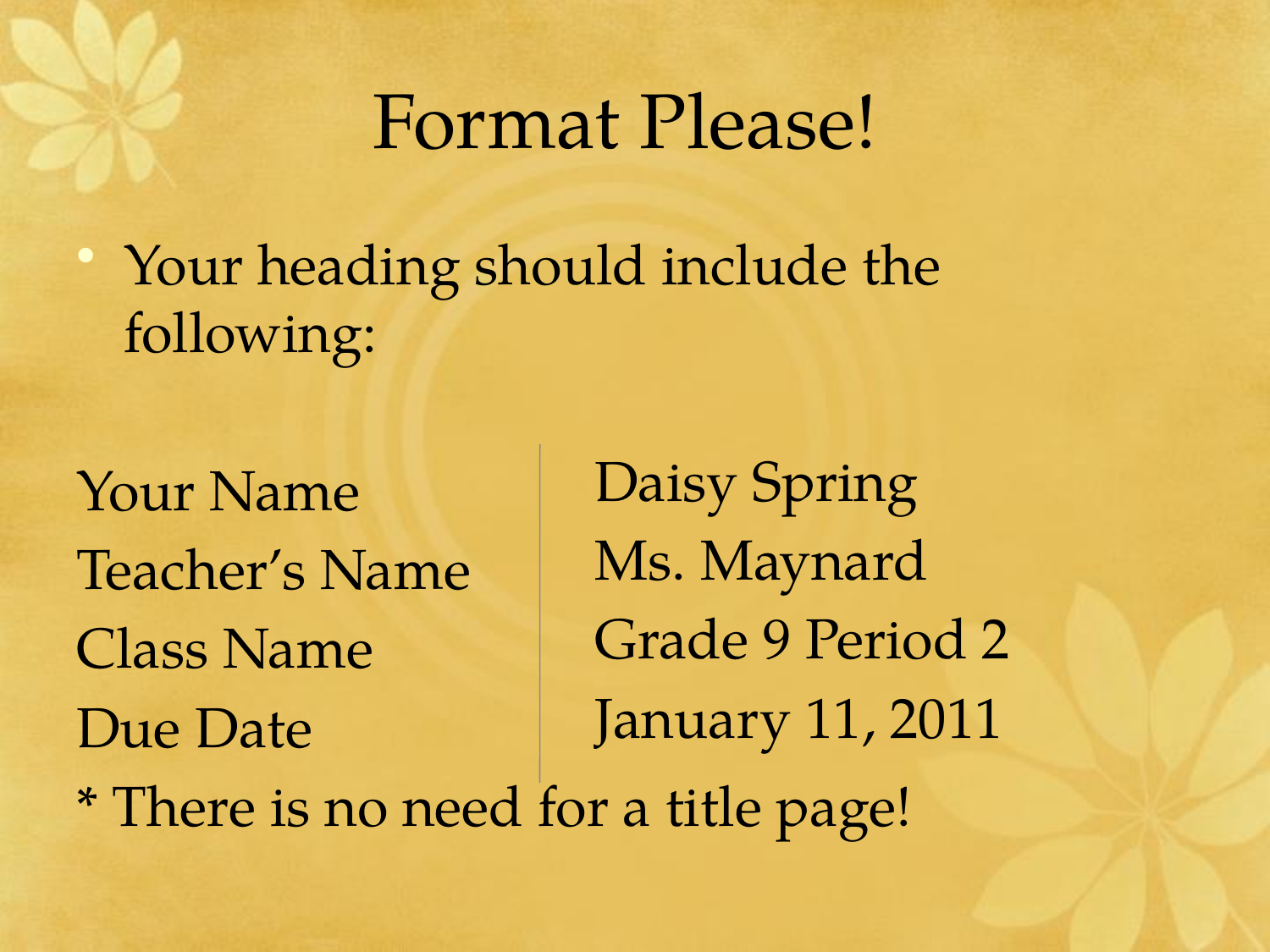

# Format Please!
Your heading should include the following:

Your Name
Teacher’s Name
Class Name
Due Date
* There is no need for a title page!

Daisy Spring
Ms. Maynard
Grade 9 Period 2
January 11, 2011